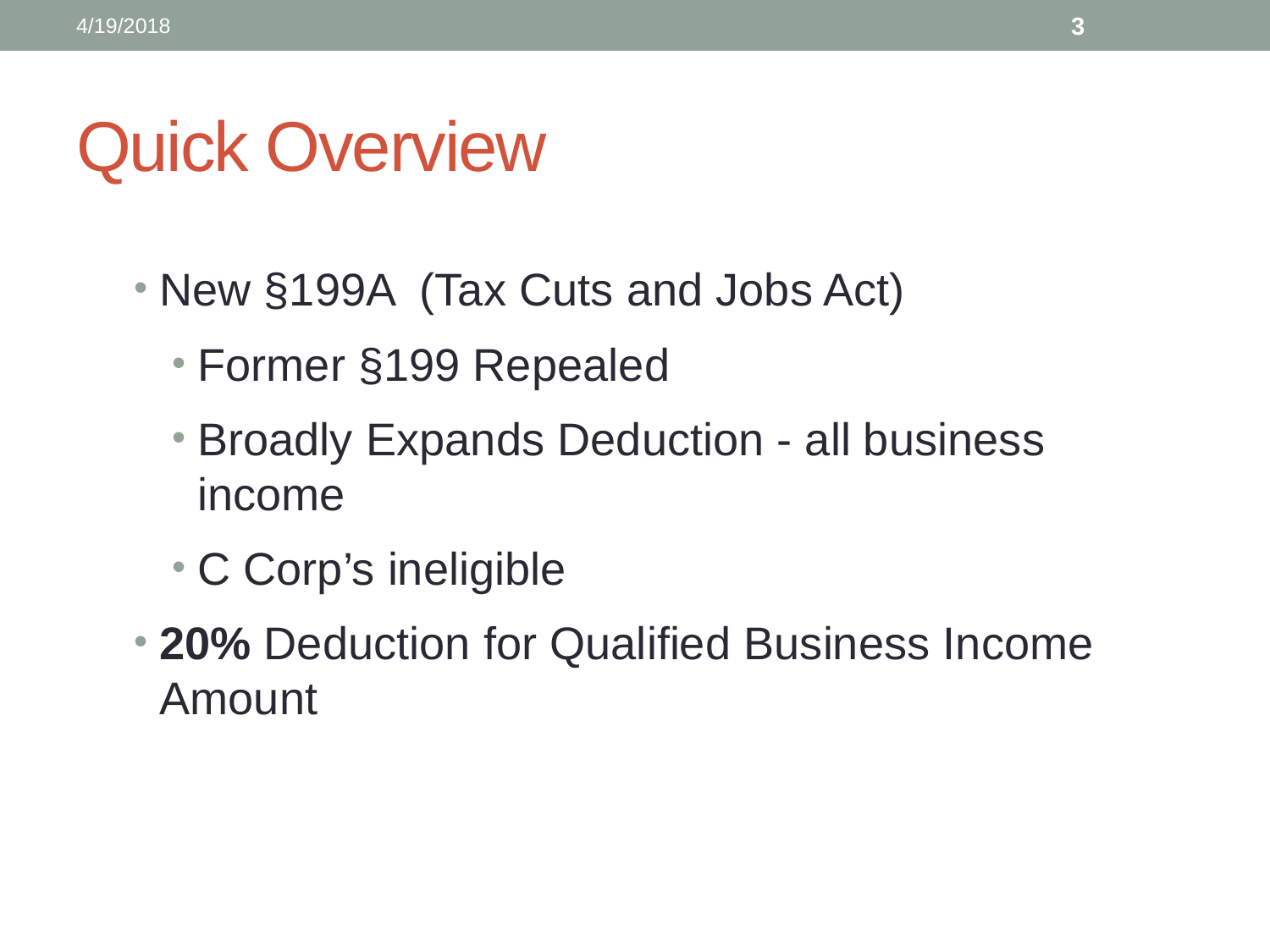

4/19/2018
3
# Quick Overview
New §199A  (Tax Cuts and Jobs Act)
Former §199 Repealed
Broadly Expands Deduction - all business income
C Corp’s ineligible
20% Deduction for Qualified Business Income Amount